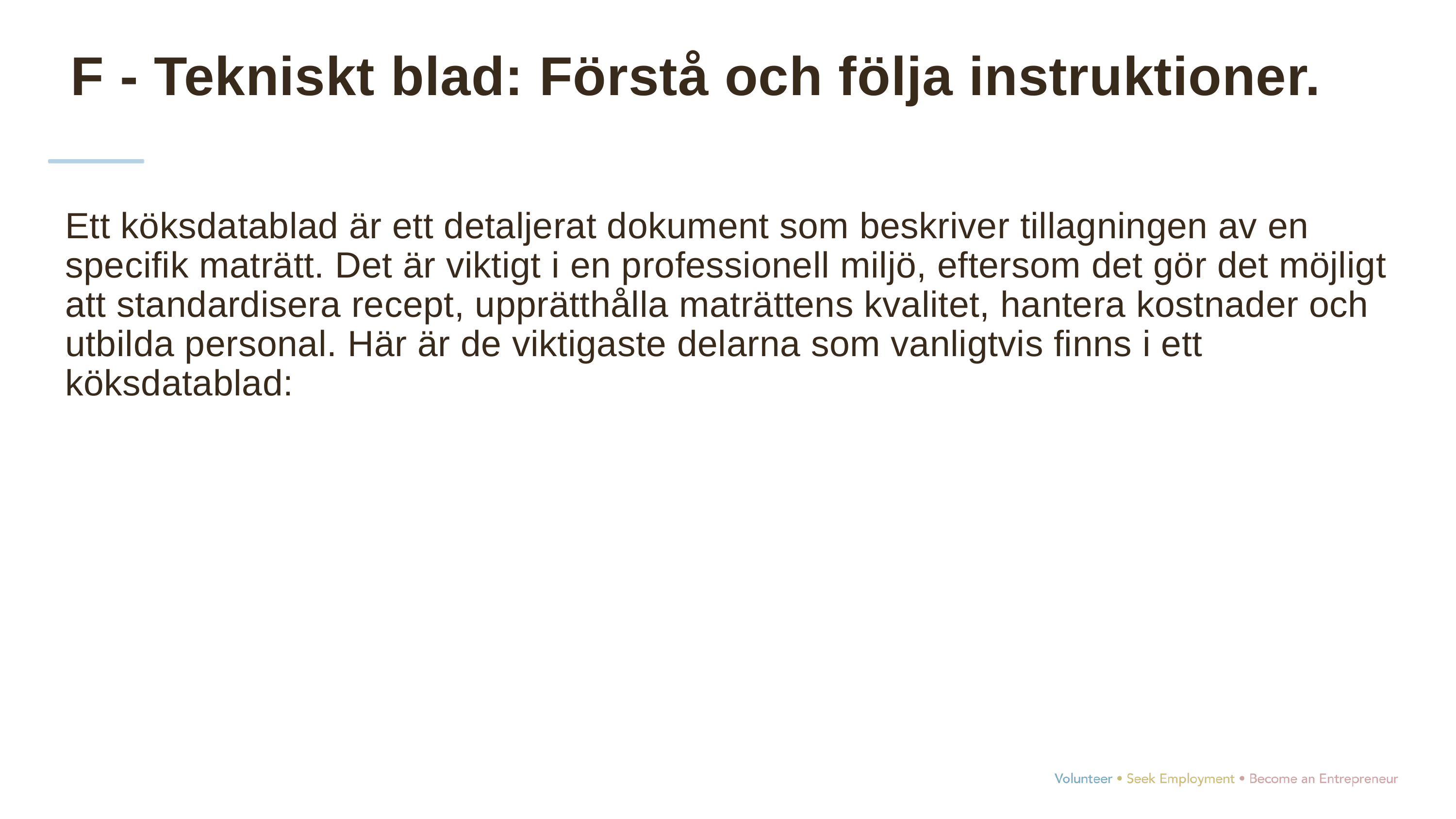

F - Tekniskt blad: Förstå och följa instruktioner.

Ett köksdatablad är ett detaljerat dokument som beskriver tillagningen av en specifik maträtt. Det är viktigt i en professionell miljö, eftersom det gör det möjligt att standardisera recept, upprätthålla maträttens kvalitet, hantera kostnader och utbilda personal. Här är de viktigaste delarna som vanligtvis finns i ett köksdatablad: